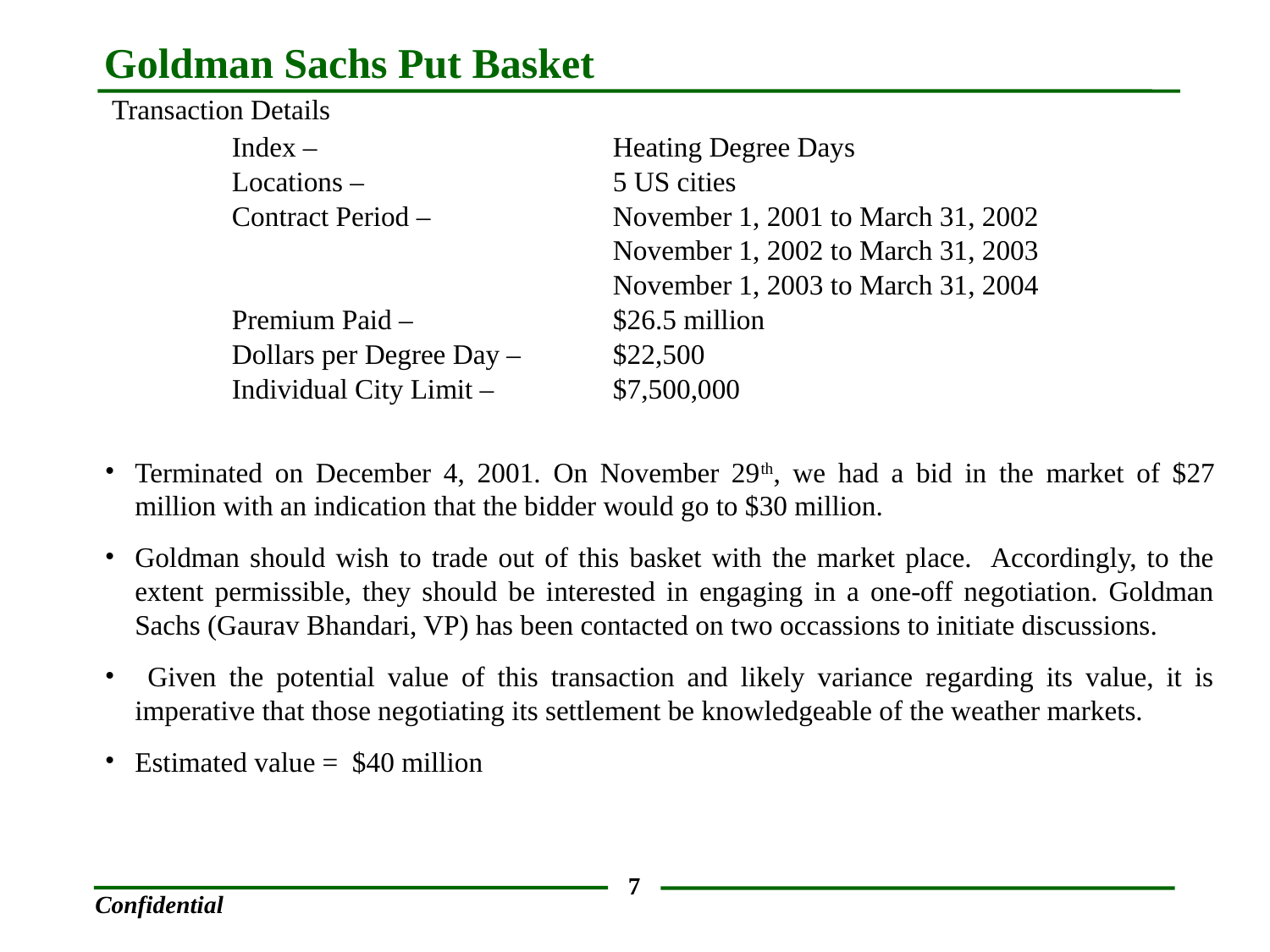

Goldman Sachs Put Basket

 Transaction Details
	Index – 			Heating Degree Days
	Locations – 		5 US cities
	Contract Period –		November 1, 2001 to March 31, 2002
				November 1, 2002 to March 31, 2003
				November 1, 2003 to March 31, 2004
	Premium Paid –		$26.5 million
	Dollars per Degree Day – 	$22,500
	Individual City Limit –	$7,500,000

Terminated on December 4, 2001. On November 29th, we had a bid in the market of $27 million with an indication that the bidder would go to $30 million.
Goldman should wish to trade out of this basket with the market place.  Accordingly, to the extent permissible, they should be interested in engaging in a one-off negotiation. Goldman Sachs (Gaurav Bhandari, VP) has been contacted on two occassions to initiate discussions.
 Given the potential value of this transaction and likely variance regarding its value, it is imperative that those negotiating its settlement be knowledgeable of the weather markets.
Estimated value =  $40 million

7
Confidential